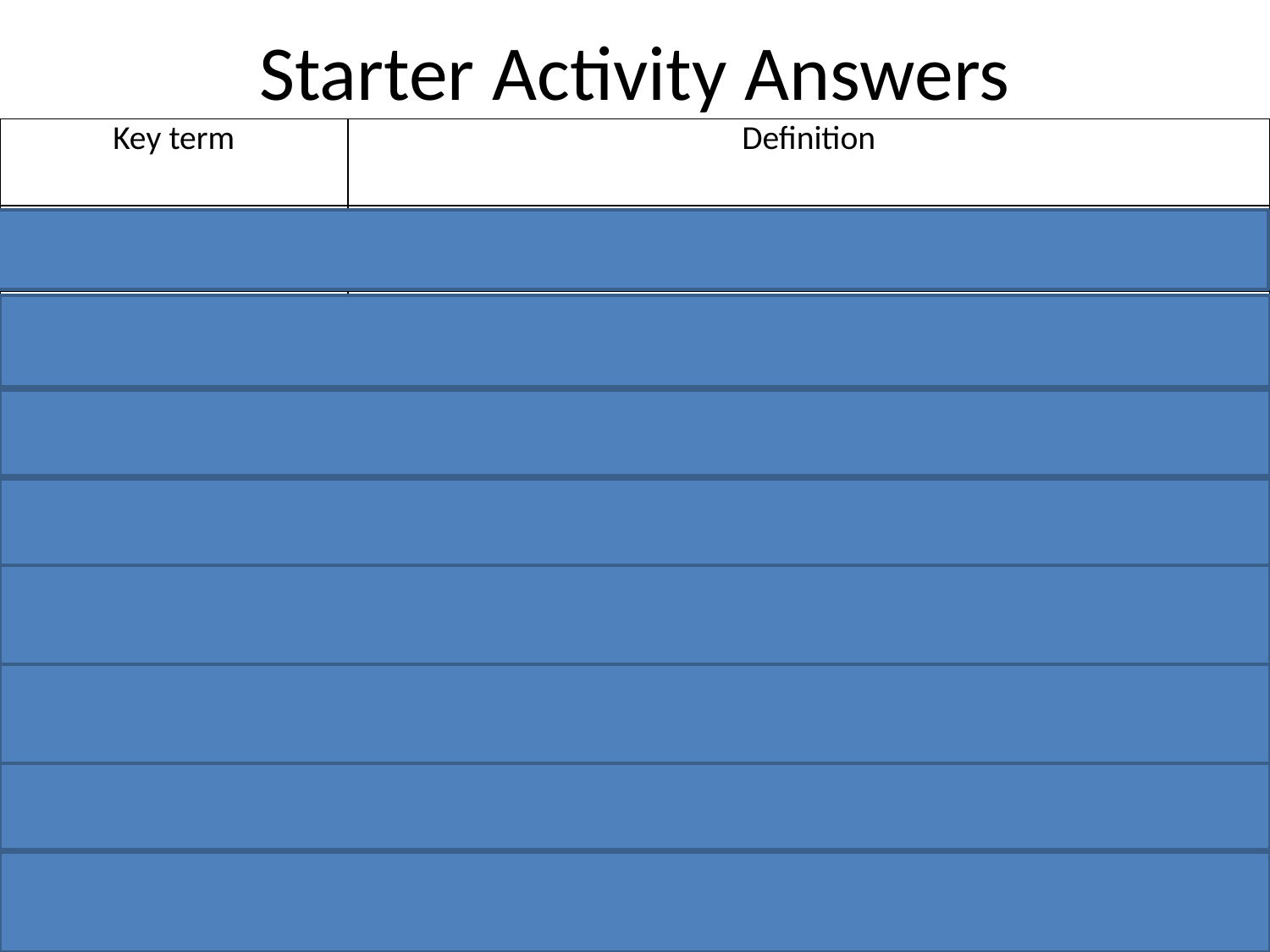

# Starter Activity Answers
| Key term | Definition |
| --- | --- |
| Omnivore | Organism that eats plants and animals |
| Consumer | Organism that eats other organisms |
| Biomass | Living material that makes up organisms |
| Carnivore | Organism that only eats animals |
| Trophic | A feeding level in a food chain |
| Producer | Organism that makes its own food |
| Food chain | Sequence showing feeding relationships |
| Herbivore | Organism that only eats plants |